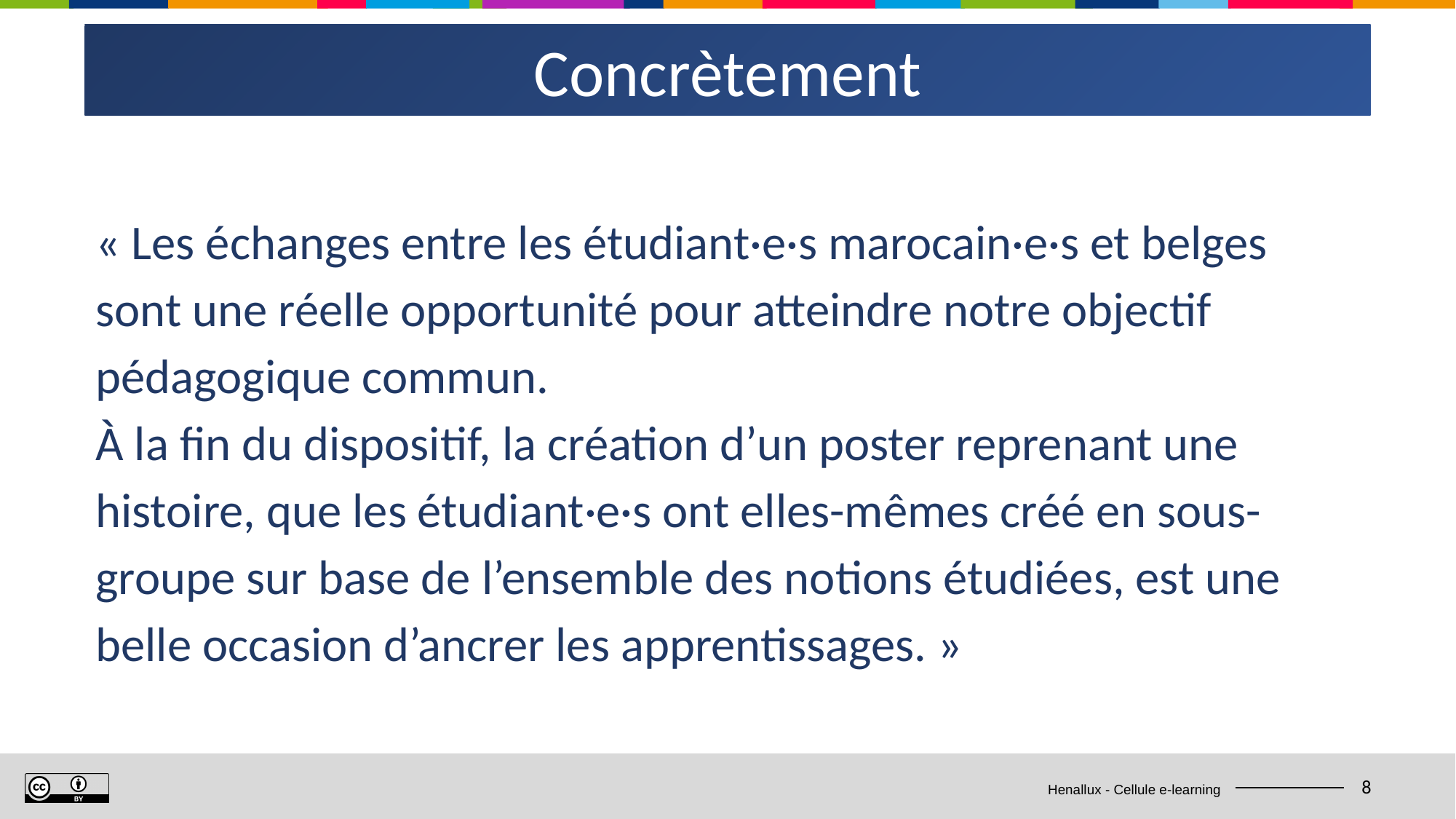

Concrètement
« Les échanges entre les étudiant·e·s marocain·e·s et belges sont une réelle opportunité pour atteindre notre objectif pédagogique commun.
À la fin du dispositif, la création d’un poster reprenant une histoire, que les étudiant·e·s ont elles-mêmes créé en sous-groupe sur base de l’ensemble des notions étudiées, est une belle occasion d’ancrer les apprentissages. »